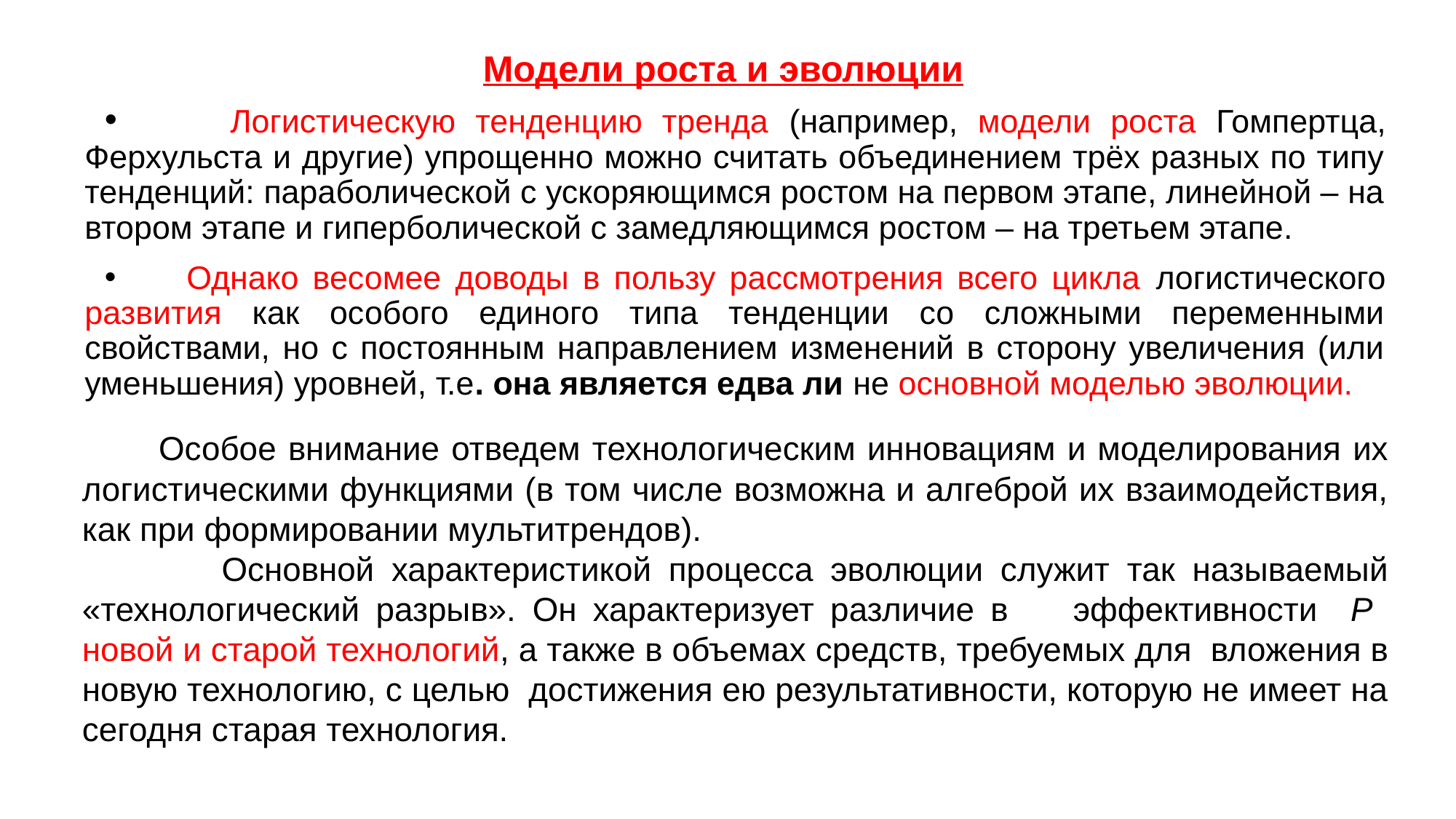

# Модели роста и эволюции
      Логистическую тенденцию тренда (например, модели роста Гомпертца, Ферхульста и другие) упрощенно можно считать объединением трёх разных по типу тенденций: параболической с ускоряющимся ростом на первом этапе, линейной – на втором этапе и гиперболической с замедляющимся ростом – на третьем этапе.
     Однако весомее доводы в пользу рассмотрения всего цикла логистического развития как особого единого типа тенденции со сложными переменными свойствами, но с постоянным направлением изменений в сторону увеличения (или уменьшения) уровней, т.е. она является едва ли не основной моделью эволюции.

      Особое внимание отведем технологическим инновациям и моделирования их логистическими функциями (в том числе возможна и алгеброй их взаимодействия, как при формировании мультитрендов).
        Основной характеристикой процесса эволюции служит так называемый «технологический разрыв». Он характеризует различие в    эффективности  P  новой и старой технологий, а также в объемах средств, требуемых для  вложения в новую технологию, с целью  достижения ею результативности, которую не имеет на сегодня старая технология.